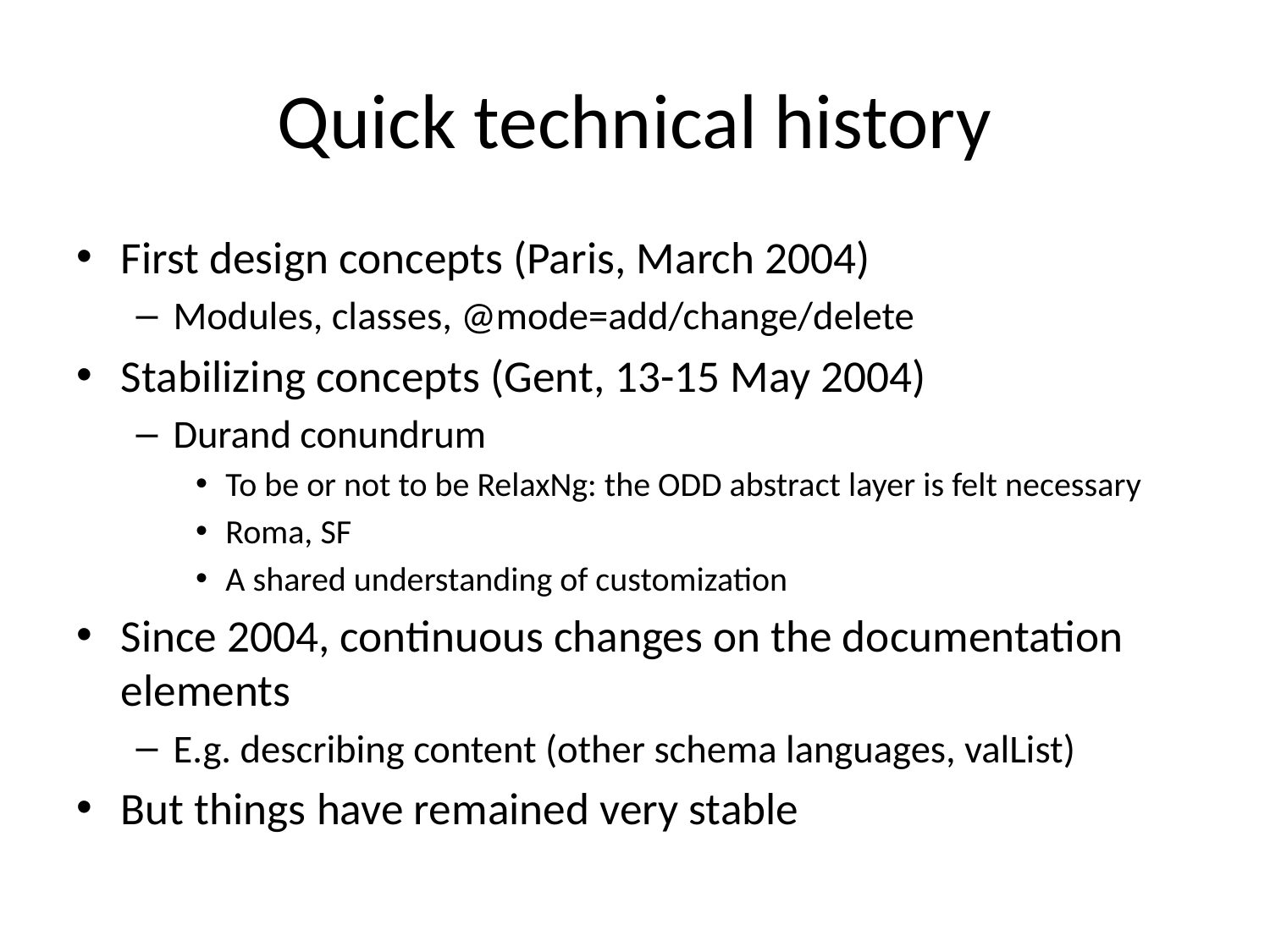

# Quick technical history
First design concepts (Paris, March 2004)
Modules, classes, @mode=add/change/delete
Stabilizing concepts (Gent, 13-15 May 2004)
Durand conundrum
To be or not to be RelaxNg: the ODD abstract layer is felt necessary
Roma, SF
A shared understanding of customization
Since 2004, continuous changes on the documentation elements
E.g. describing content (other schema languages, valList)
But things have remained very stable